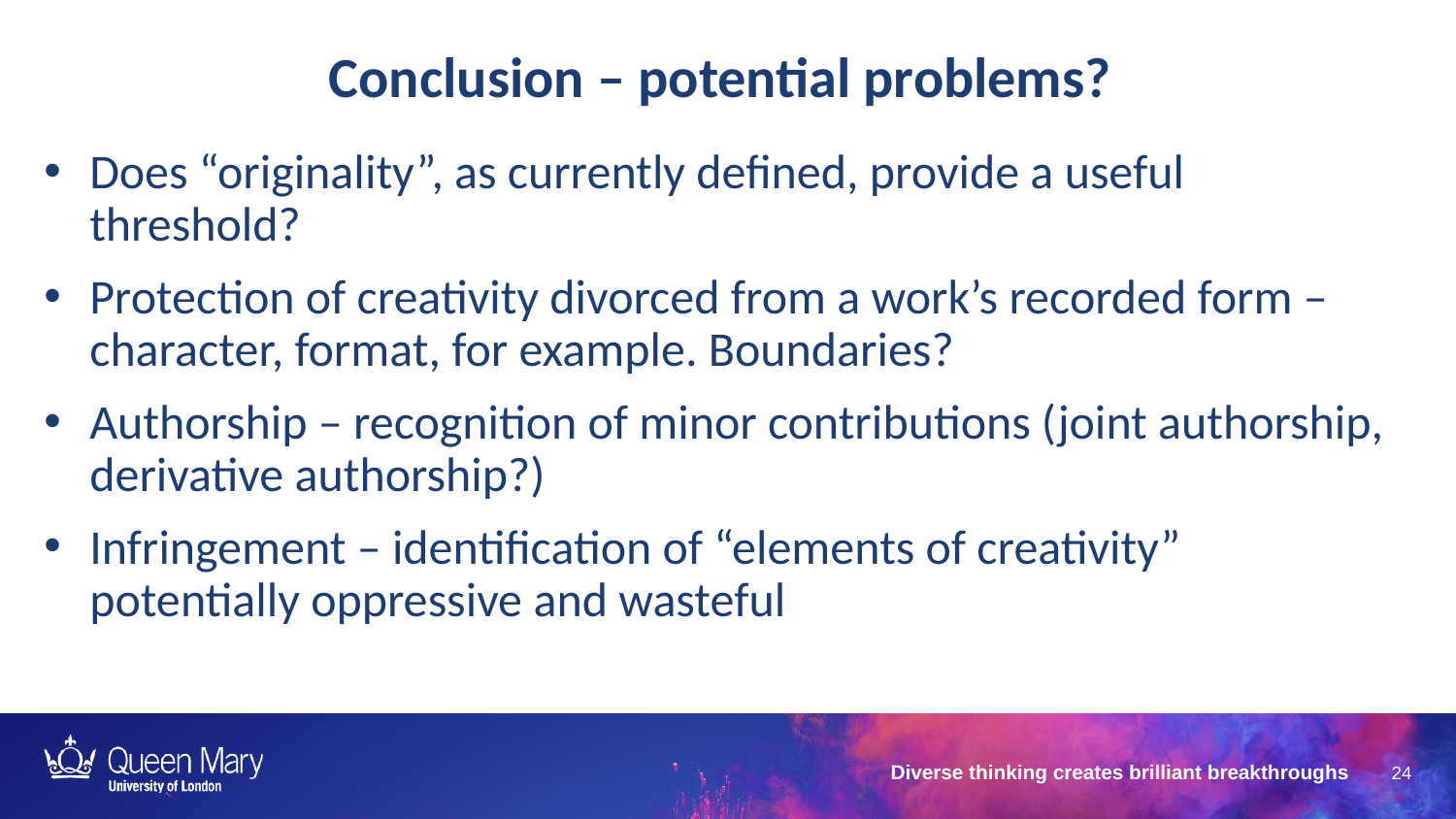

Conclusion – potential problems?
Does “originality”, as currently defined, provide a useful threshold?
Protection of creativity divorced from a work’s recorded form – character, format, for example. Boundaries?
Authorship – recognition of minor contributions (joint authorship, derivative authorship?)
Infringement – identification of “elements of creativity” potentially oppressive and wasteful